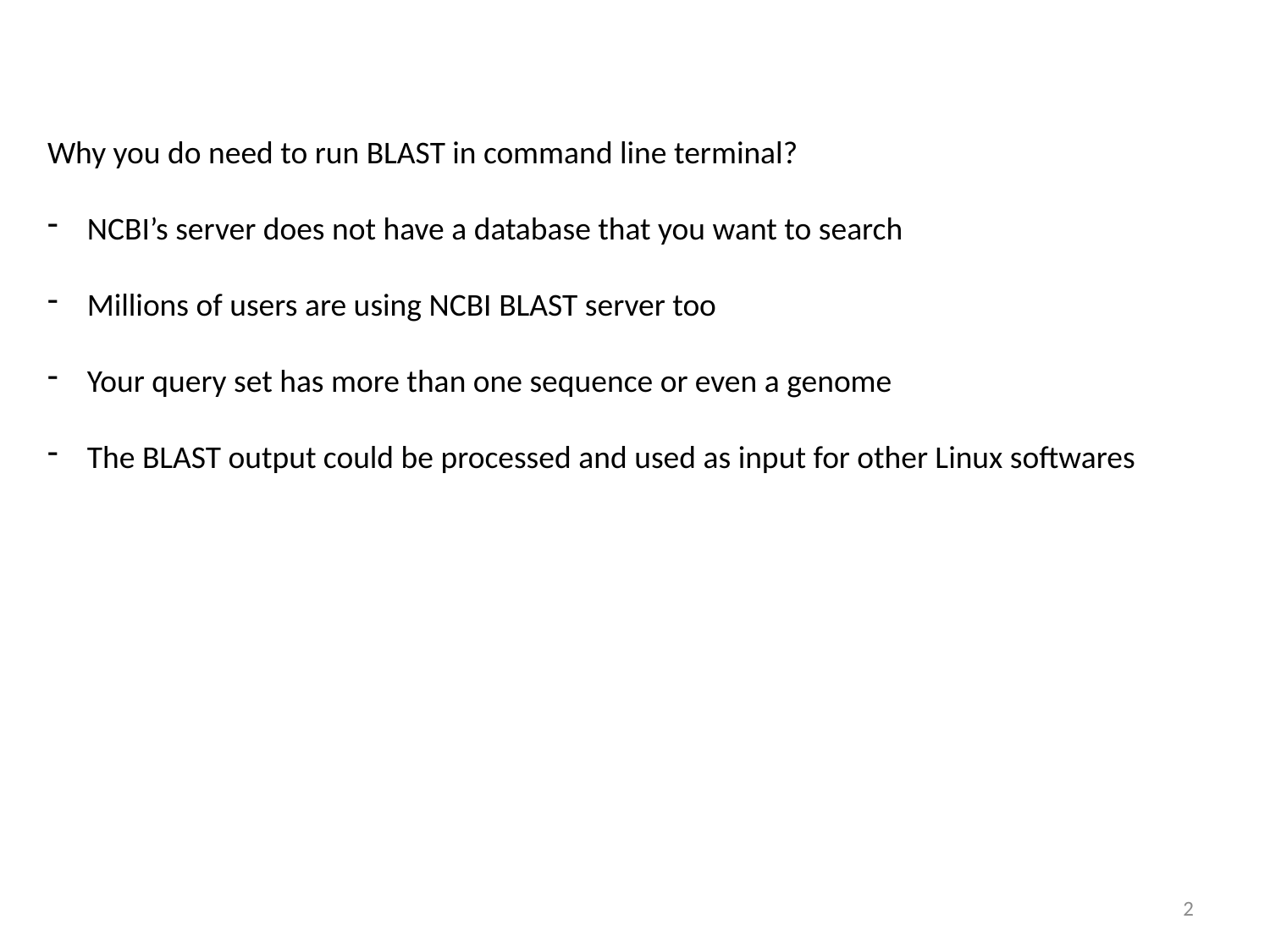

Why you do need to run BLAST in command line terminal?

NCBI’s server does not have a database that you want to search

Millions of users are using NCBI BLAST server too

Your query set has more than one sequence or even a genome

The BLAST output could be processed and used as input for other Linux softwares
2